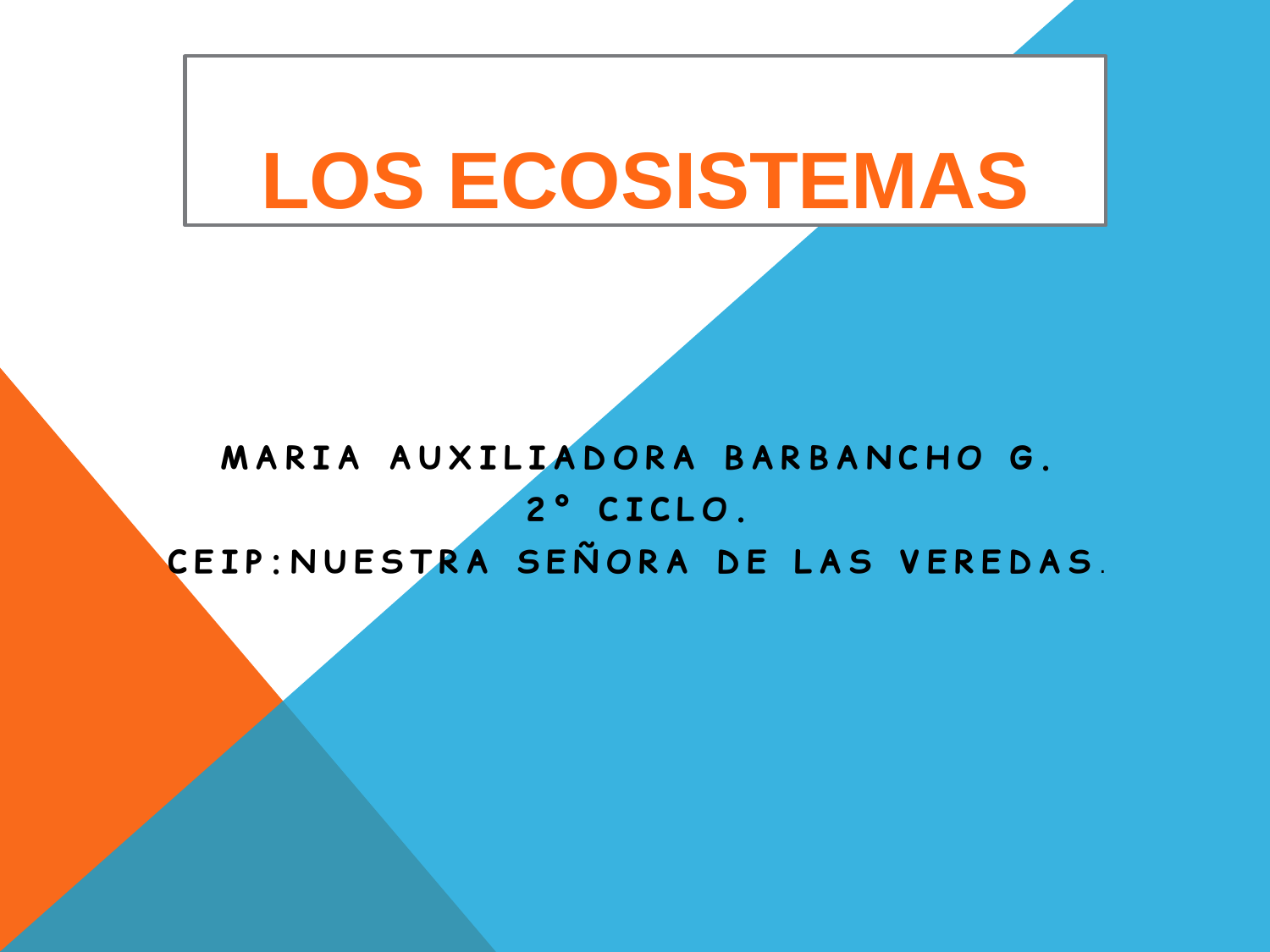

# LOS ECOSISTEMAS
MARIA AUXILIADORA BARBANCHO G.
2º CICLO.
CEIP:NUESTRA SEÑORA DE LAS VEREDAS.